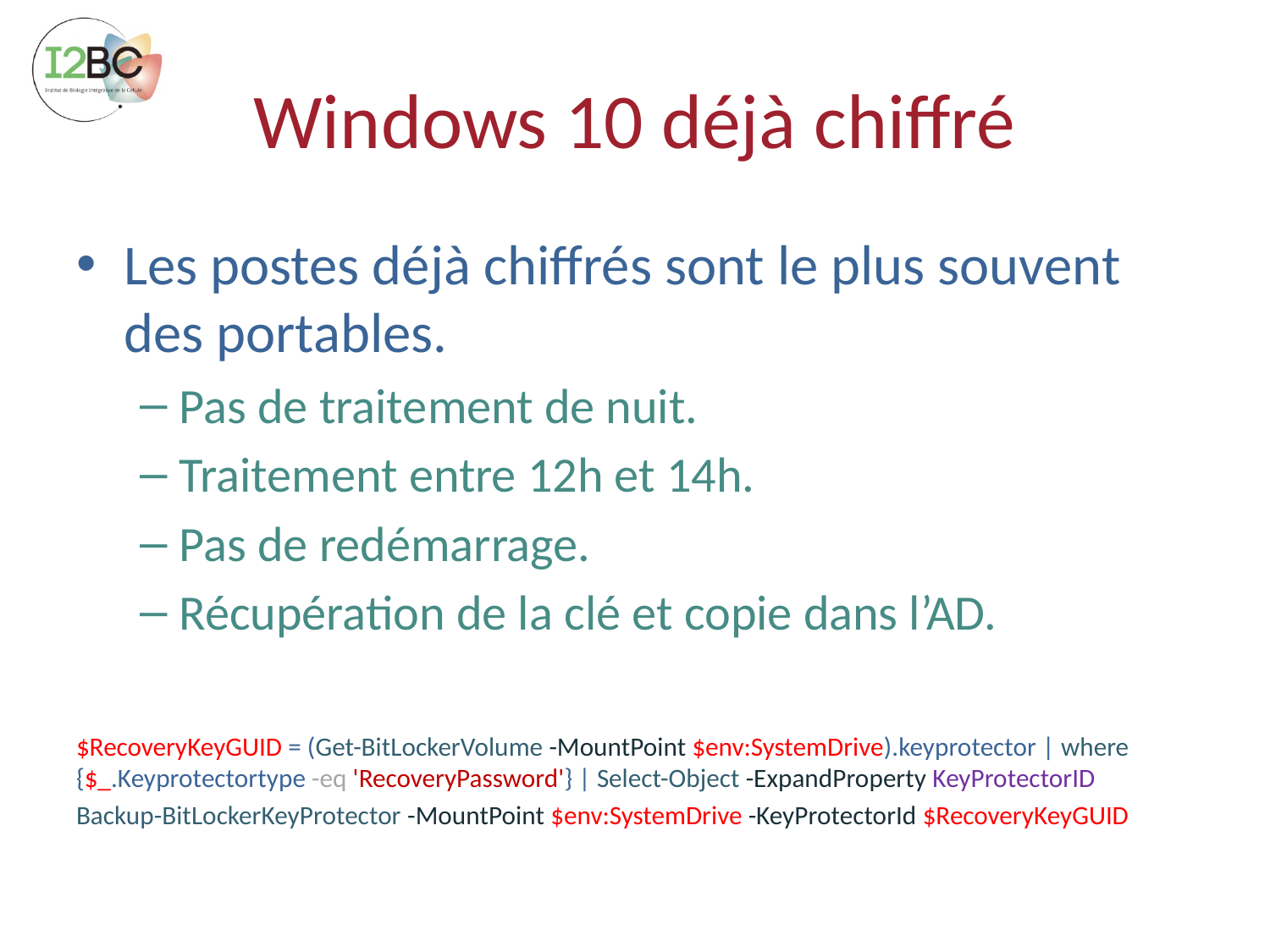

# Windows 10 déjà chiffré
Les postes déjà chiffrés sont le plus souvent des portables.
Pas de traitement de nuit.
Traitement entre 12h et 14h.
Pas de redémarrage.
Récupération de la clé et copie dans l’AD.

$RecoveryKeyGUID = (Get-BitLockerVolume -MountPoint $env:SystemDrive).keyprotector | where {$_.Keyprotectortype -eq 'RecoveryPassword'} | Select-Object -ExpandProperty KeyProtectorID
Backup-BitLockerKeyProtector -MountPoint $env:SystemDrive -KeyProtectorId $RecoveryKeyGUID